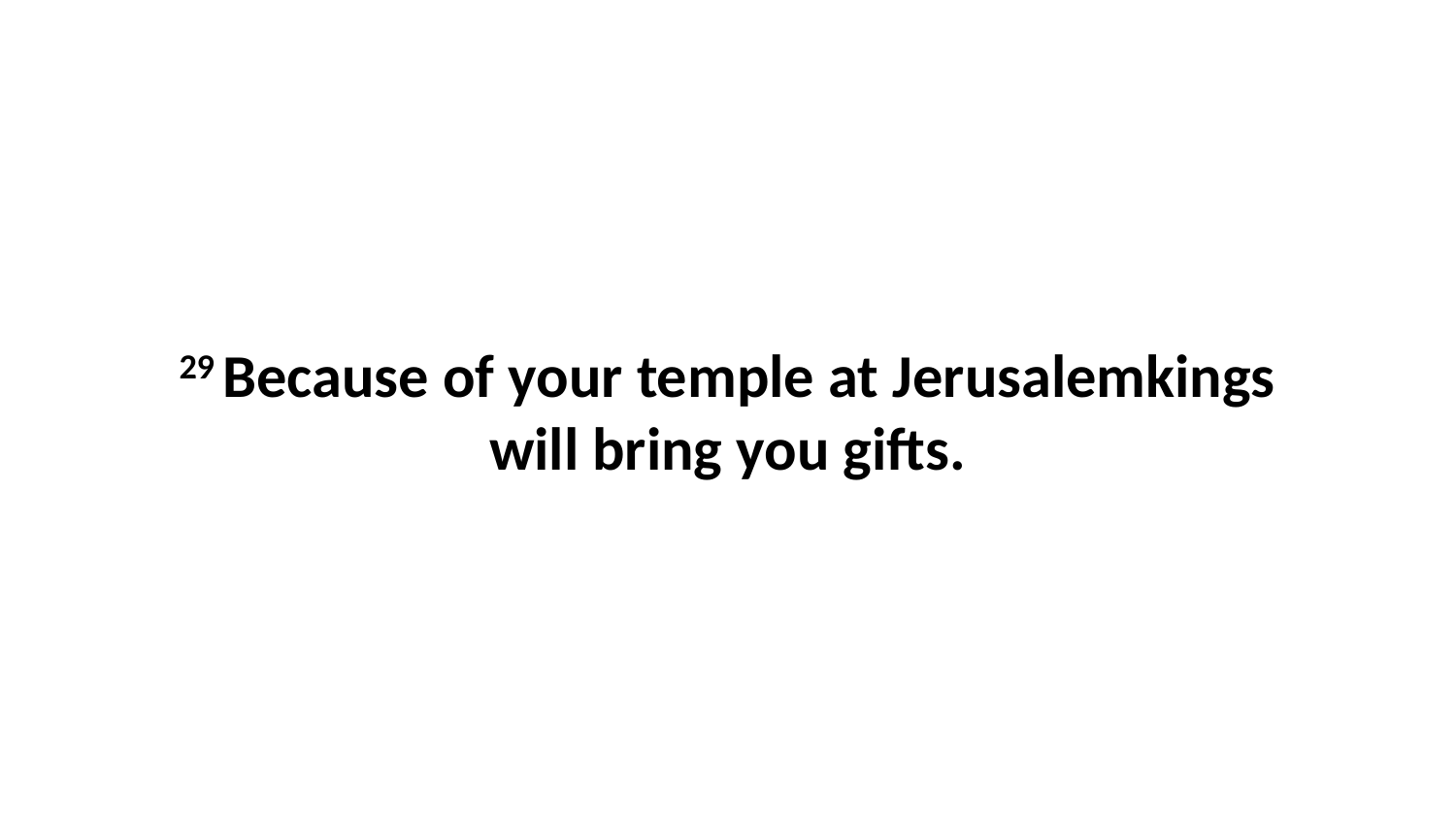

29 Because of your temple at Jerusalemkings will bring you gifts.